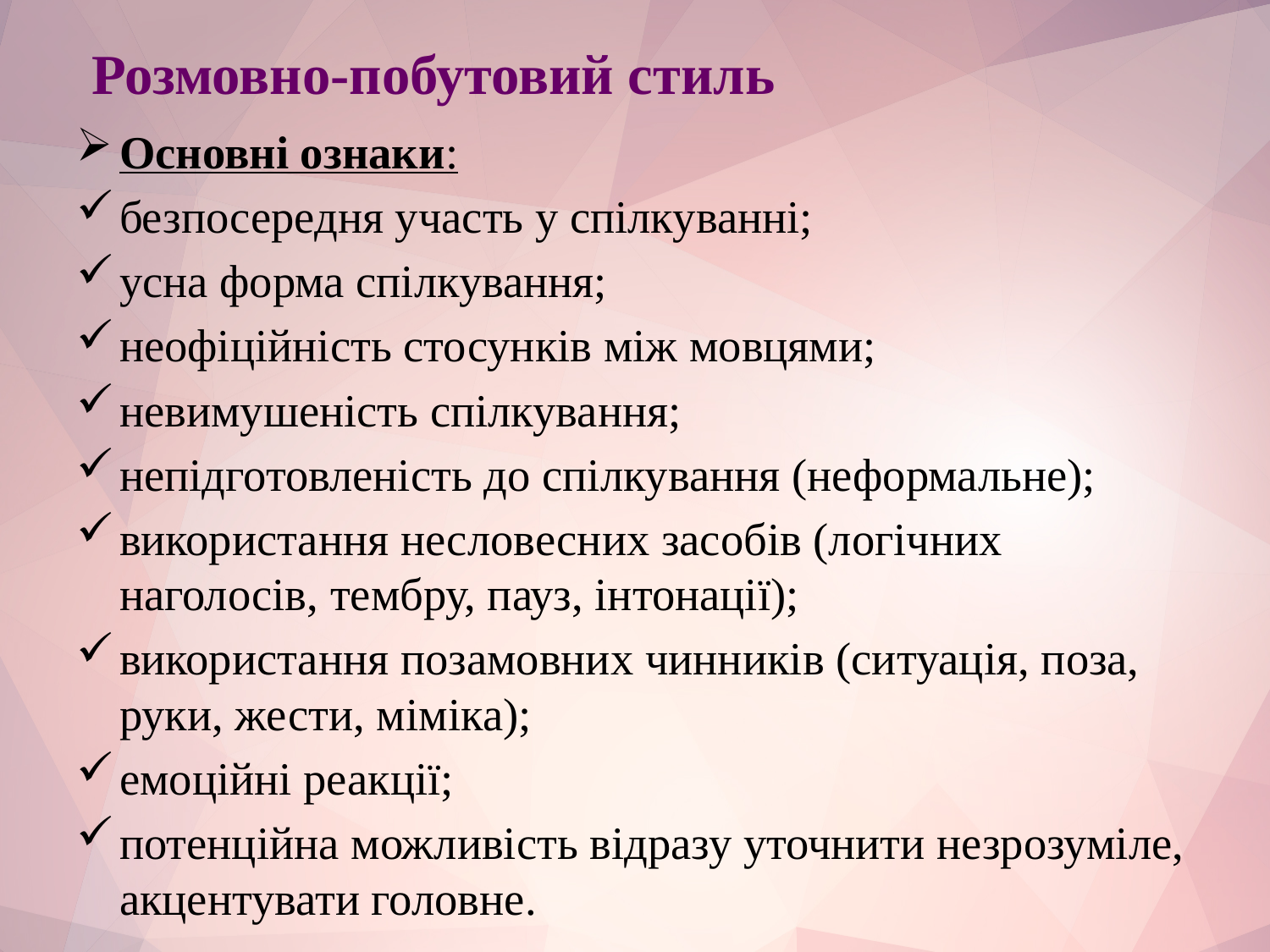

# Розмовно-побутовий стиль
Основні ознаки:
безпосередня участь у спілкуванні;
усна форма спілкування;
неофіційність стосунків між мовцями;
невимушеність спілкування;
непідготовленість до спілкування (неформальне);
використання несловесних засобів (логічних наголосів, тембру, пауз, інтонації);
використання позамовних чинників (ситуація, поза, руки, жести, міміка);
емоційні реакції;
потенційна можливість відразу уточнити незрозуміле, акцентувати головне.